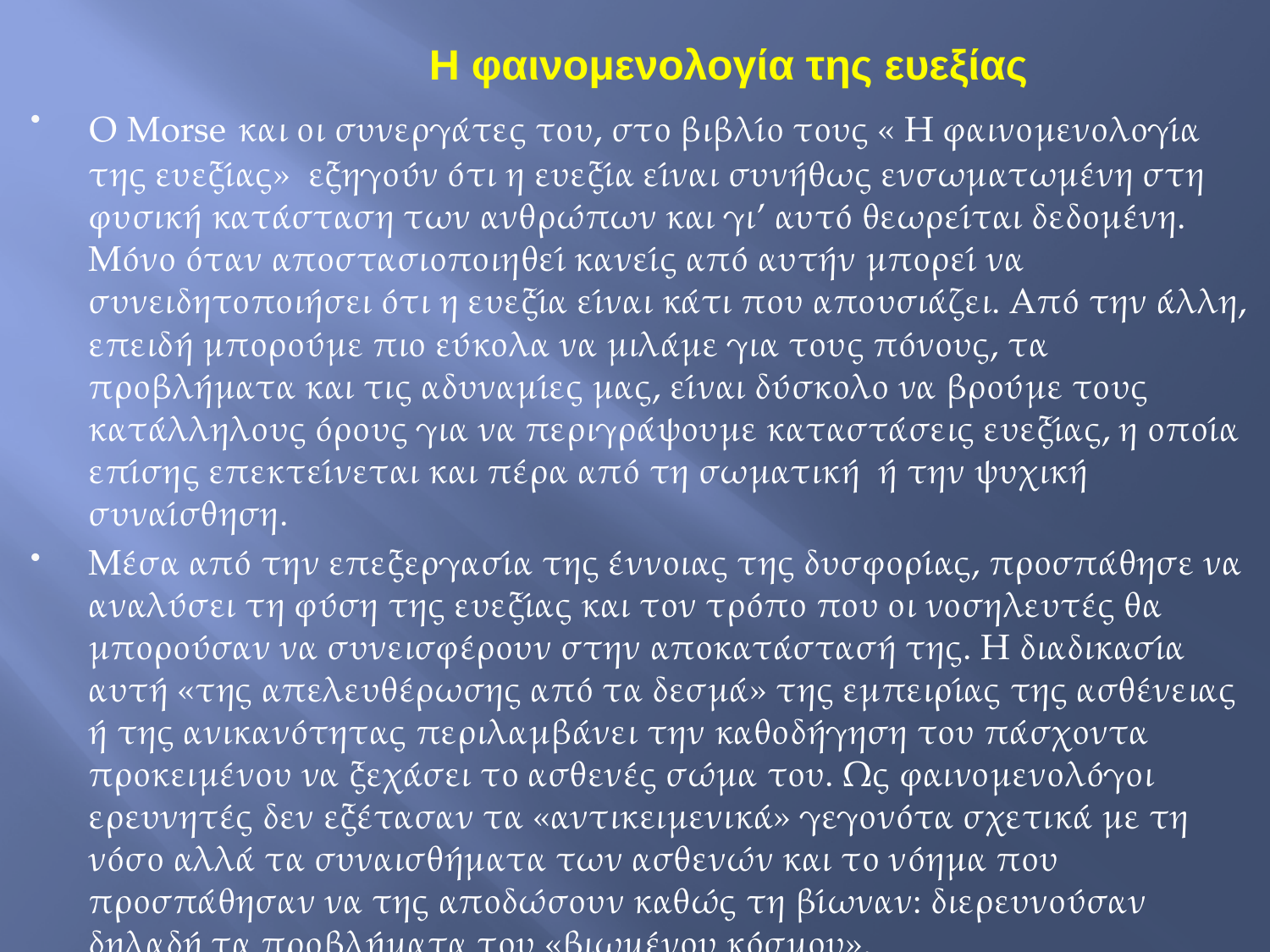

# Η φαινομενολογία της ευεξίας
Ο Morse και οι συνεργάτες του, στο βιβλίο τους « Η φαινομενολογία της ευεξίας»  εξηγούν ότι η ευεξία είναι συνήθως ενσωματωμένη στη φυσική κατάσταση των ανθρώπων και γι’ αυτό θεωρείται δεδομένη. Μόνο όταν αποστασιοποιηθεί κανείς από αυτήν μπορεί να συνειδητοποιήσει ότι η ευεξία είναι κάτι που απουσιάζει. Από την άλλη, επειδή μπορούμε πιο εύκολα να μιλάμε για τους πόνους, τα προβλήματα και τις αδυναμίες μας, είναι δύσκολο να βρούμε τους κατάλληλους όρους για να περιγράψουμε καταστάσεις ευεξίας, η οποία επίσης επεκτείνεται και πέρα από τη σωματική  ή την ψυχική συναίσθηση.
Μέσα από την επεξεργασία της έννοιας της δυσφορίας, προσπάθησε να αναλύσει τη φύση της ευεξίας και τον τρόπο που οι νοσηλευτές θα μπορούσαν να συνεισφέρουν στην αποκατάστασή της. Η διαδικασία αυτή «της απελευθέρωσης από τα δεσμά» της εμπειρίας της ασθένειας ή της ανικανότητας περιλαμβάνει την καθοδήγηση του πάσχοντα προκειμένου να ξεχάσει το ασθενές σώμα του. Ως φαινομενολόγοι ερευνητές δεν εξέτασαν τα «αντικειμενικά» γεγονότα σχετικά με τη νόσο αλλά τα συναισθήματα των ασθενών και το νόημα που προσπάθησαν να της αποδώσουν καθώς τη βίωναν: διερευνούσαν δηλαδή τα προβλήματα του «βιωμένου κόσμου».